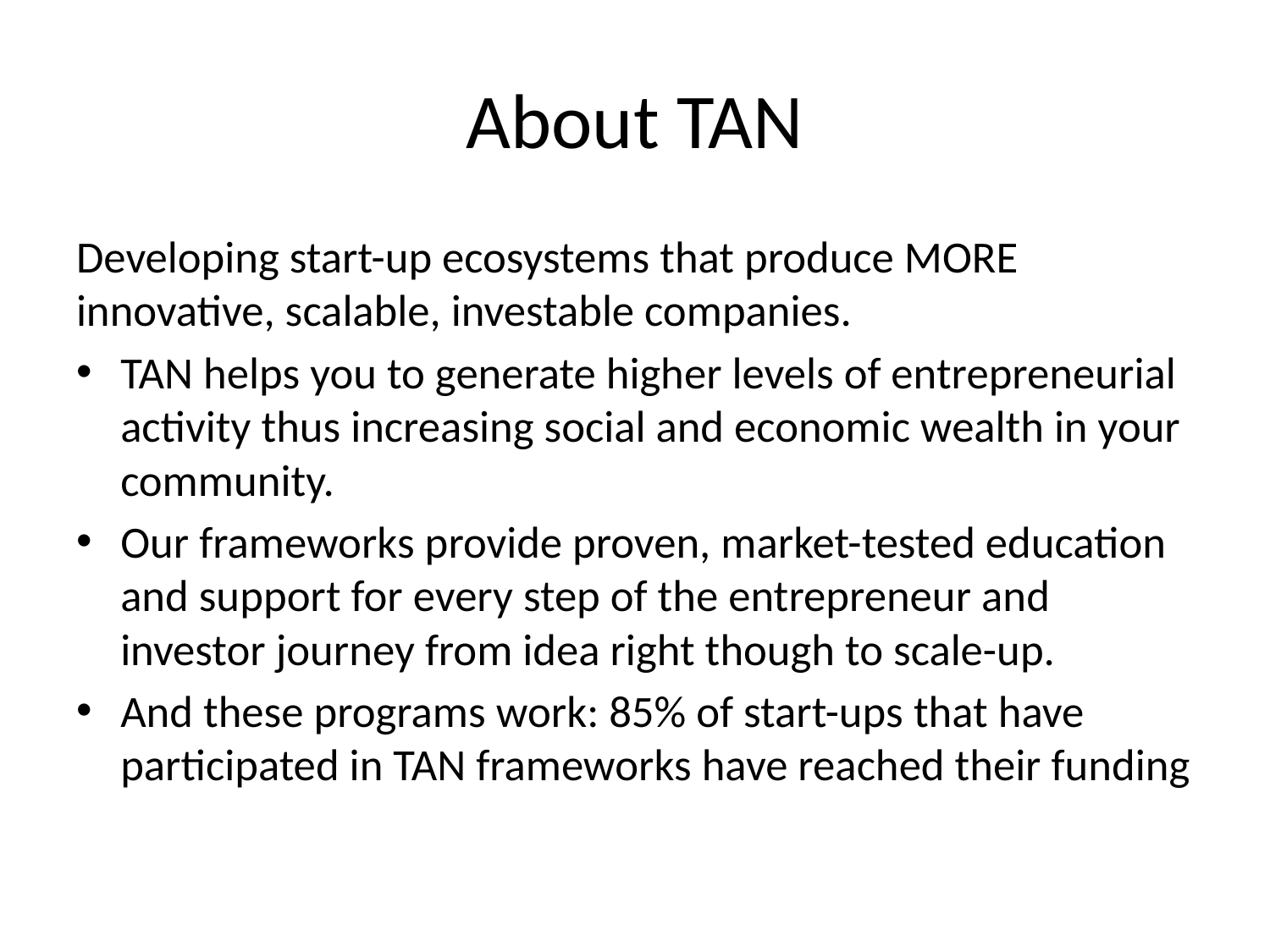

# About TAN
Developing start-up ecosystems that produce MORE innovative, scalable, investable companies.
TAN helps you to generate higher levels of entrepreneurial activity thus increasing social and economic wealth in your community.
Our frameworks provide proven, market-tested education and support for every step of the entrepreneur and investor journey from idea right though to scale-up.
And these programs work: 85% of start-ups that have participated in TAN frameworks have reached their funding